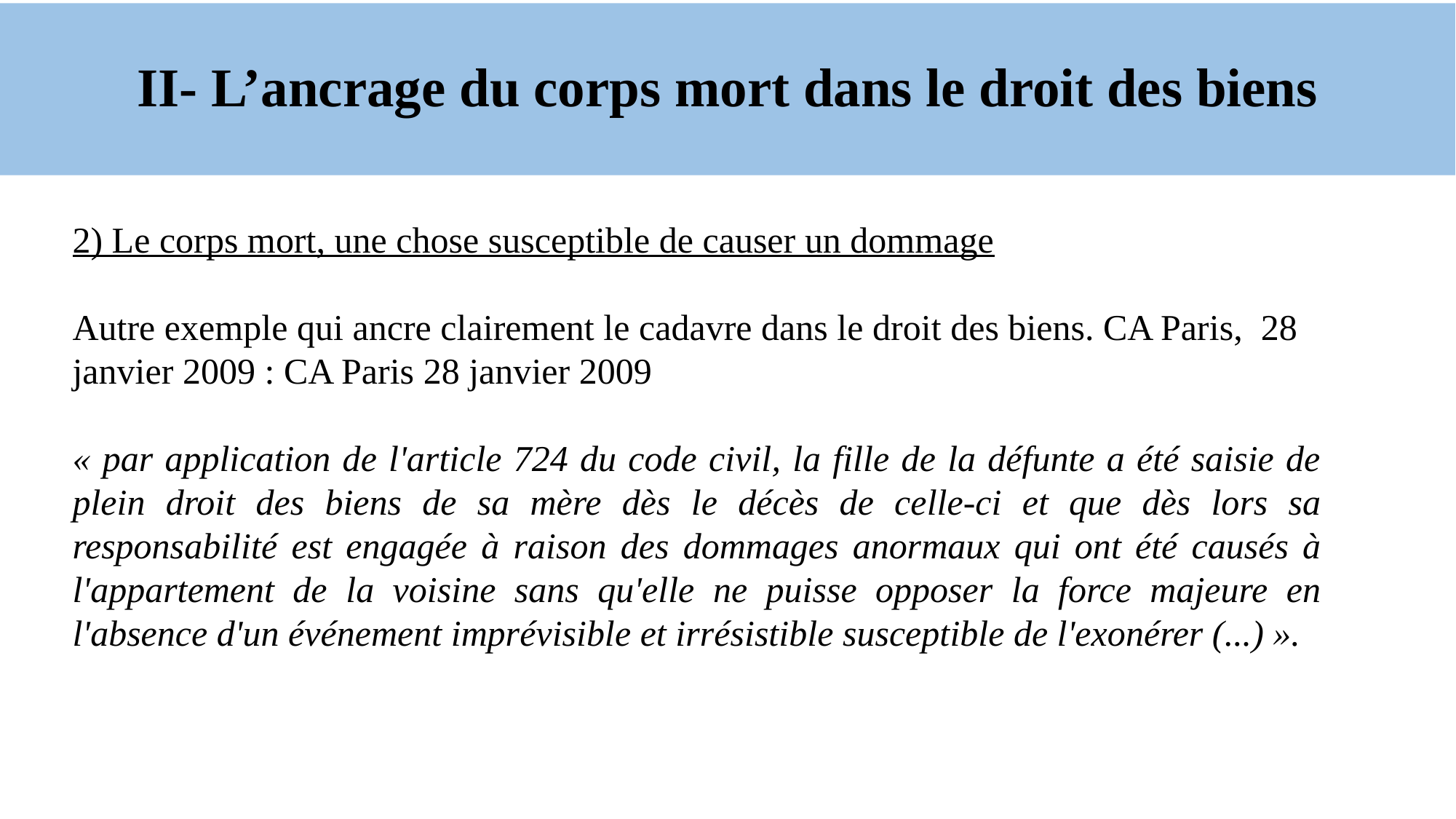

# II- L’ancrage du corps mort dans le droit des biens
2) Le corps mort, une chose susceptible de causer un dommage

Autre exemple qui ancre clairement le cadavre dans le droit des biens. CA Paris,  28 janvier 2009 : CA Paris 28 janvier 2009

« par application de l'article 724 du code civil, la fille de la défunte a été saisie de plein droit des biens de sa mère dès le décès de celle-ci et que dès lors sa responsabilité est engagée à raison des dommages anormaux qui ont été causés à l'appartement de la voisine sans qu'elle ne puisse opposer la force majeure en l'absence d'un événement imprévisible et irrésistible susceptible de l'exonérer (...) ».